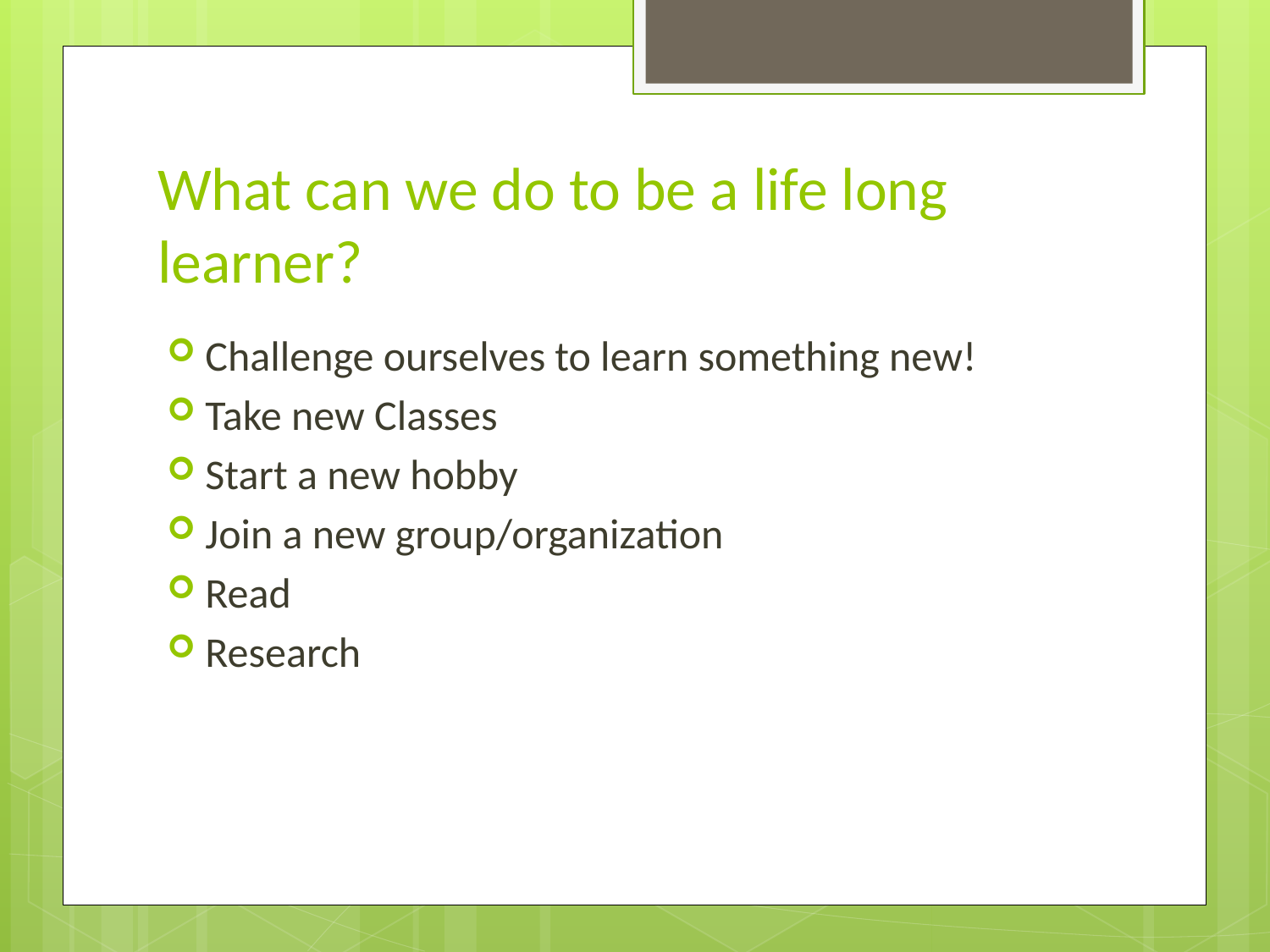

# What can we do to be a life long learner?
Challenge ourselves to learn something new!
Take new Classes
Start a new hobby
Join a new group/organization
Read
Research